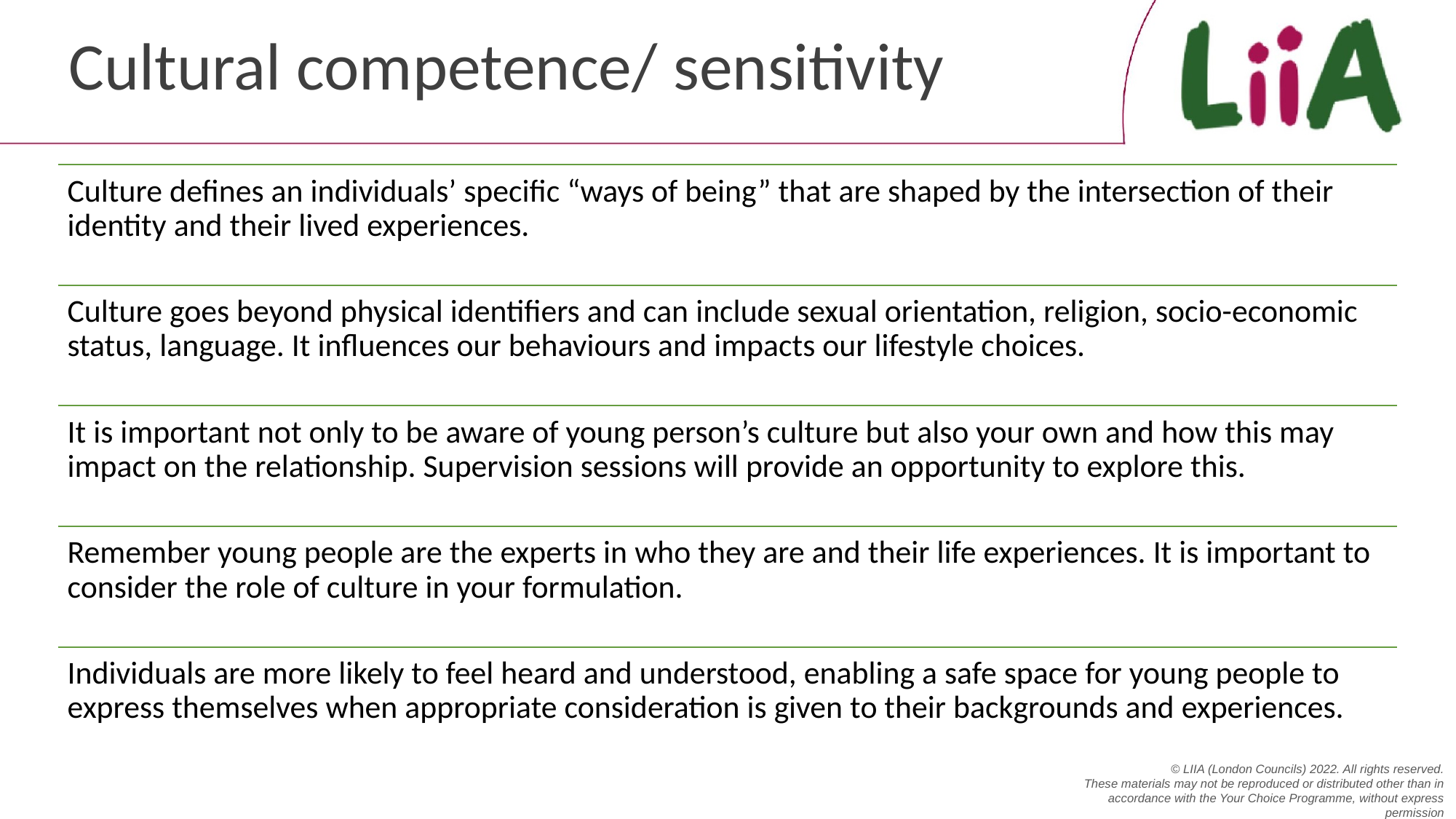

# Cultural competence/ sensitivity

Culture defines an individuals’ specific “ways of being” that are shaped by the intersection of their identity and their lived experiences.

Culture goes beyond physical identifiers and can include sexual orientation, religion, socio-economic status, language. It influences our behaviours and impacts our lifestyle choices.

It is important not only to be aware of young person’s culture but also your own and how this may impact on the relationship. Supervision sessions will provide an opportunity to explore this.

Remember young people are the experts in who they are and their life experiences. It is important to consider the role of culture in your formulation.

Individuals are more likely to feel heard and understood, enabling a safe space for young people to express themselves when appropriate consideration is given to their backgrounds and experiences.